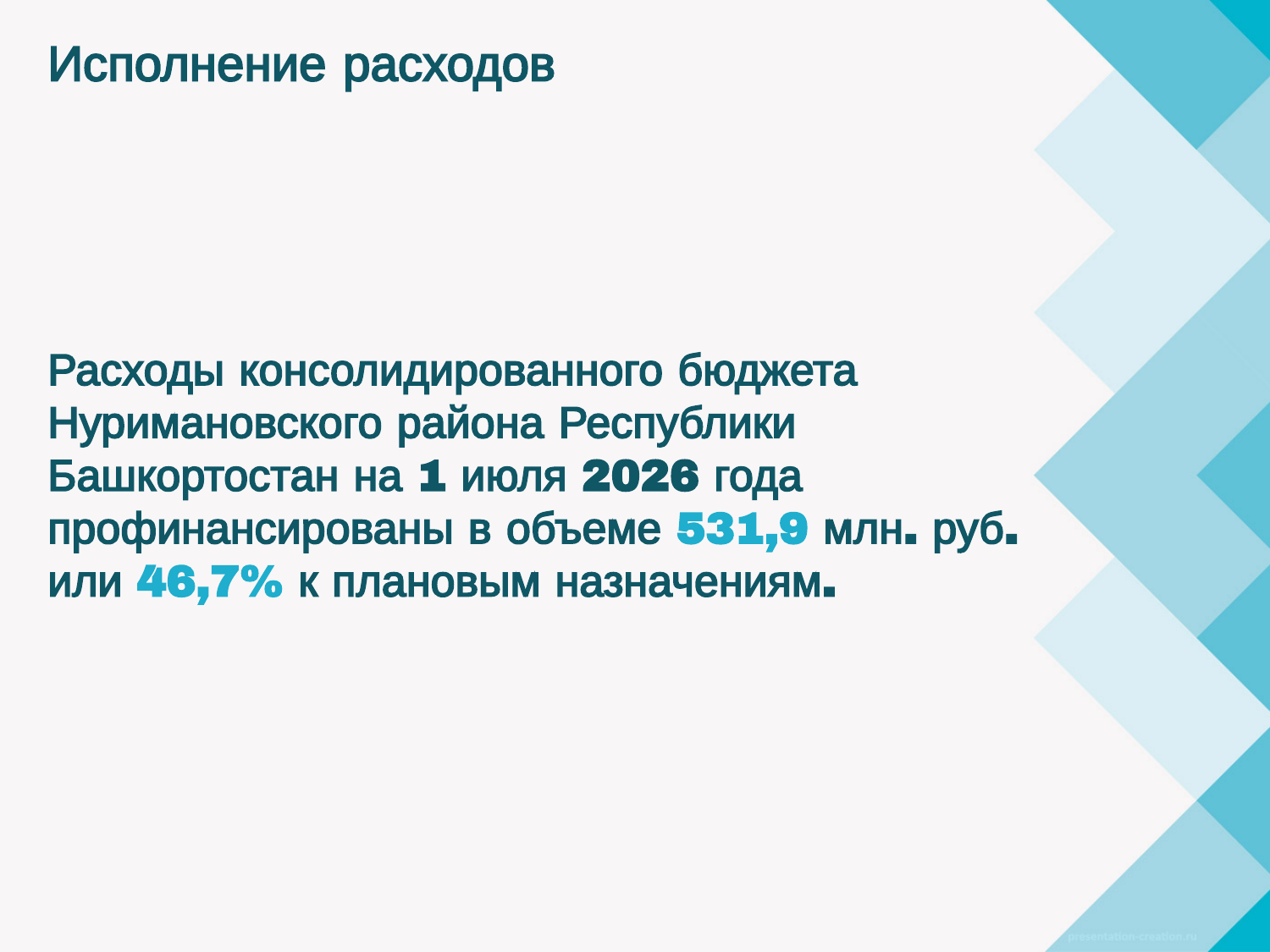

Исполнение расходов
Расходы консолидированного бюджета Нуримановского района Республики Башкортостан на 1 июля 2026 года профинансированы в объеме 531,9 млн. руб. или 46,7% к плановым назначениям.